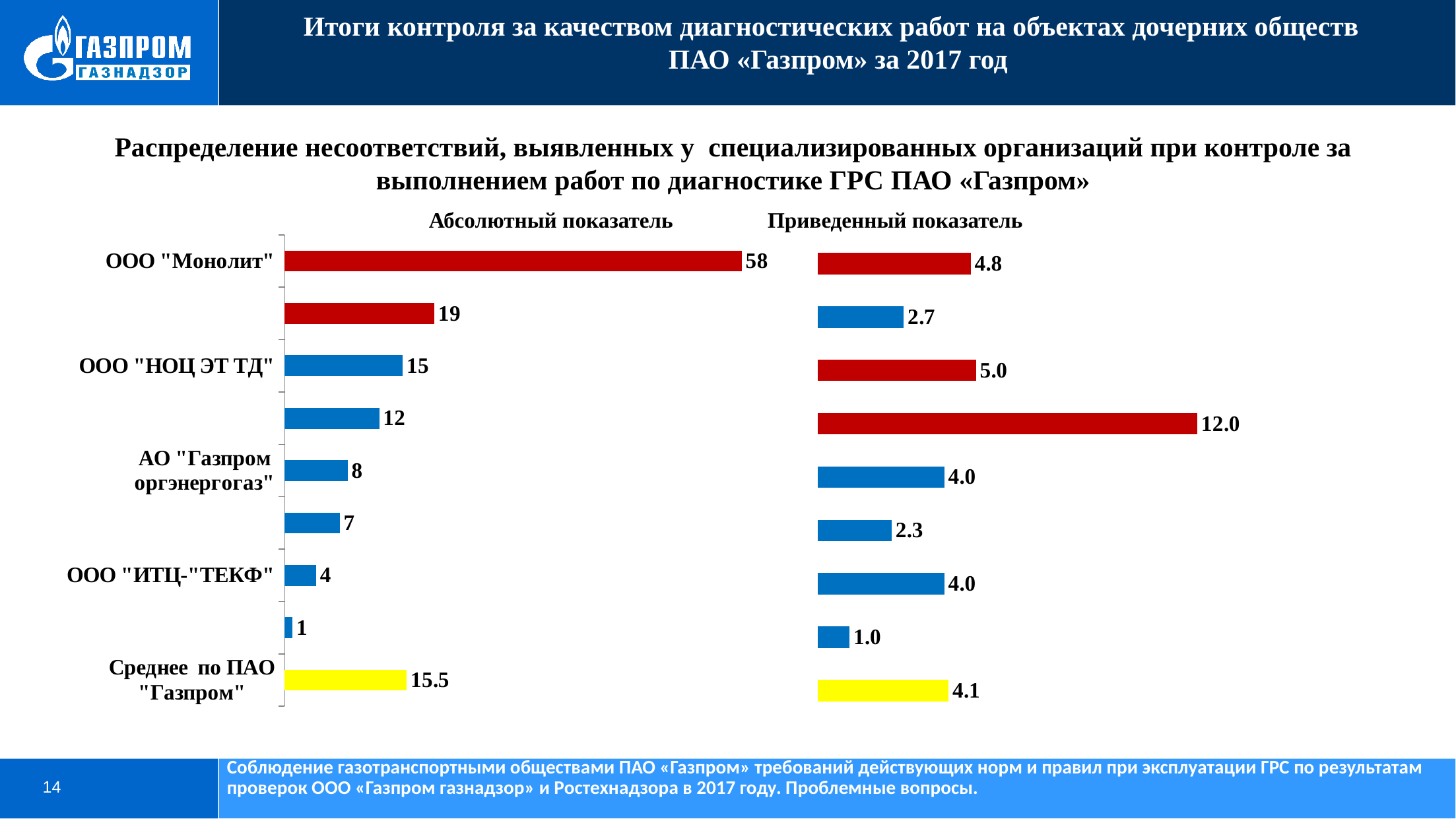

Итоги контроля за качеством диагностических работ на объектах дочерних обществ
ПАО «Газпром» за 2017 год
Распределение несоответствий, выявленных у  специализированных организаций при контроле за выполнением работ по диагностике ГРС ПАО «Газпром»

[unsupported chart]

Абсолютный показатель
Приведенный показатель

[unsupported chart]

### Chart

| Category | Количество нарушений |
|---|---|
| ООО "Монолит" | 58.0 |
| ООО "ГАЗМАШПРОЕКТ" | 19.0 |
| ООО "НОЦ ЭТ ТД" | 15.0 |
| ООО "ЭНЕРГОЭКСПЕРТ" | 12.0 |
| АО "Газпром оргэнергогаз" | 8.0 |
| ЗАО НПЦ "Молния" | 7.0 |
| ООО "ИТЦ-"ТЕКФ" | 4.0 |
| ИТЦ ООО "ГТ Казань" | 1.0 |
| Среднее  по ПАО "Газпром" | 15.5 |

### Chart

| Category | Значение приведенного показателя на 1 проверку |
|---|---|
| ООО "Монолит" | 4.833333333333338 |
| ООО "ГАЗМАШПРОЕКТ" | 2.7142857142857144 |
| ООО "НОЦ ЭТ ТД" | 5.0 |
| ООО "ЭНЕРГОЭКСПЕРТ" | 12.0 |
| АО "Газпром оргэнергогаз" | 4.0 |
| ЗАО НПЦ "Молния" | 2.3333333333333335 |
| ООО "ИТЦ-"ТЕКФ" | 4.0 |
| ИТЦ ООО "ГТ Казань" | 1.0 |
| Среднее  по ПАО "Газпром" | 4.133333333333338 |

[unsupported chart]

[unsupported chart]